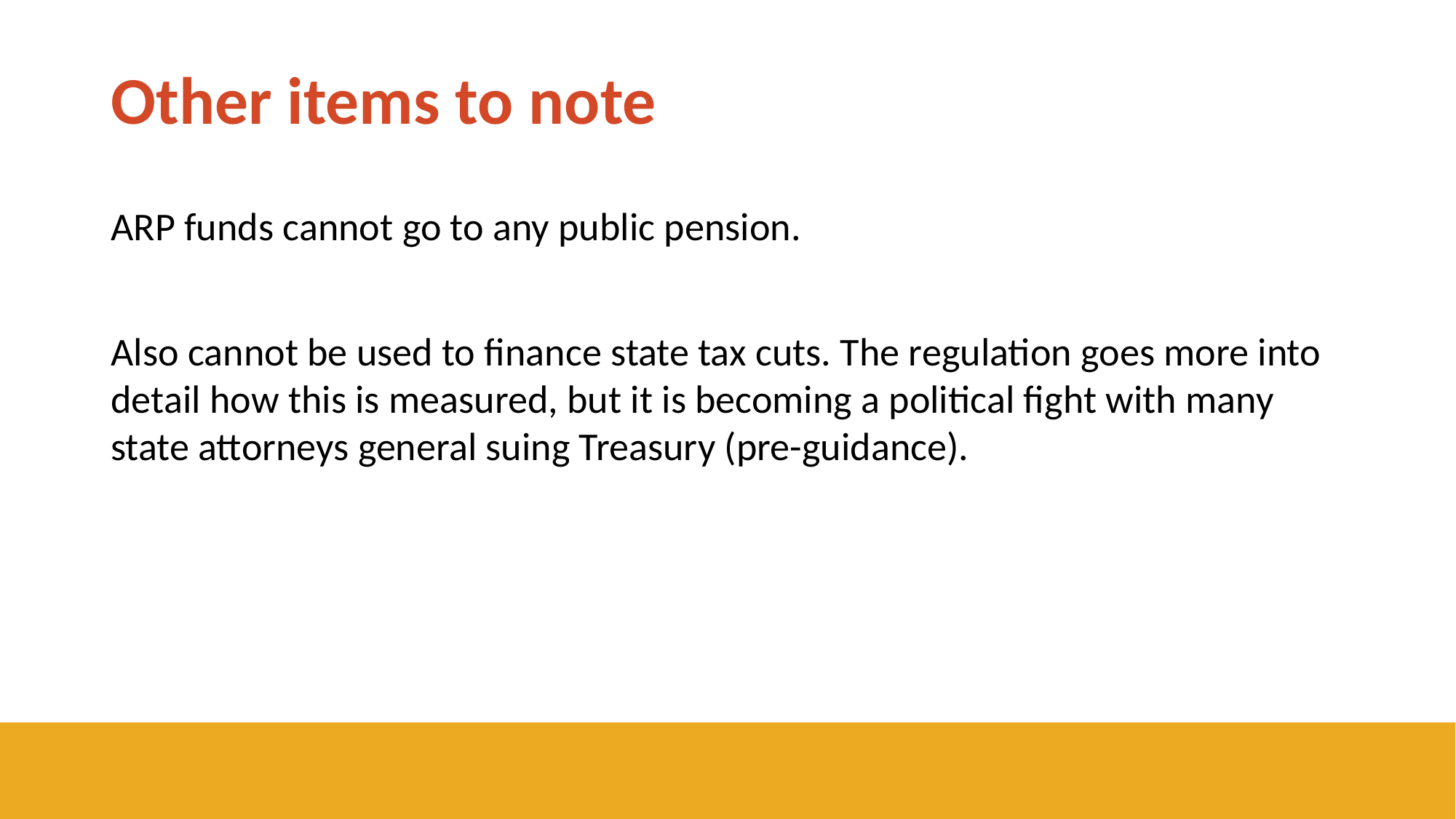

# Other items to note
ARP funds cannot go to any public pension.

Also cannot be used to finance state tax cuts. The regulation goes more into detail how this is measured, but it is becoming a political fight with many state attorneys general suing Treasury (pre-guidance).